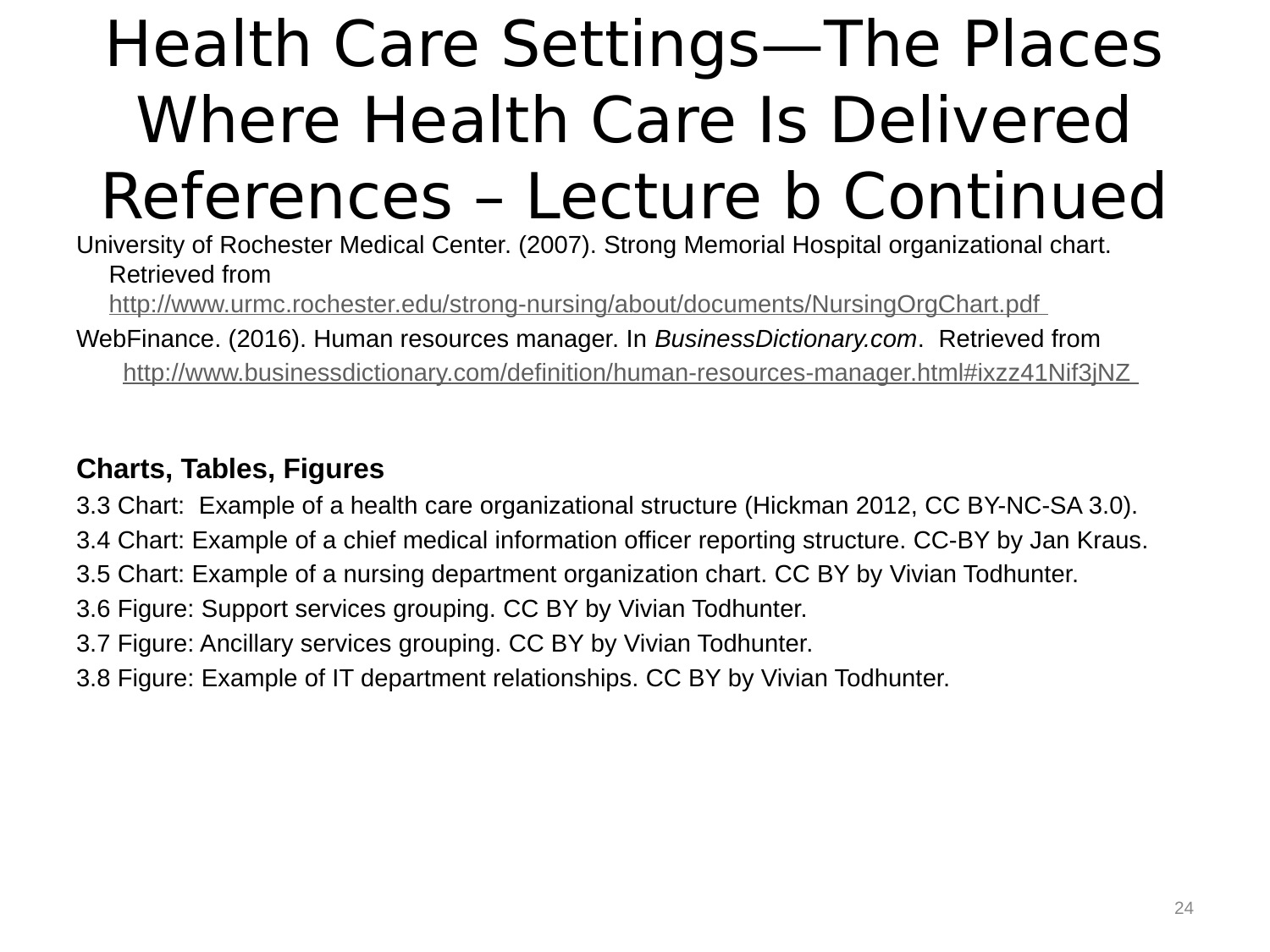

# Health Care Settings—The Places Where Health Care Is Delivered References – Lecture b Continued
University of Rochester Medical Center. (2007). Strong Memorial Hospital organizational chart. Retrieved from http://www.urmc.rochester.edu/strong-nursing/about/documents/NursingOrgChart.pdf
WebFinance. (2016). Human resources manager. In BusinessDictionary.com.  Retrieved from
http://www.businessdictionary.com/definition/human-resources-manager.html#ixzz41Nif3jNZ
Charts, Tables, Figures
3.3 Chart:  Example of a health care organizational structure (Hickman 2012, CC BY-NC-SA 3.0).
3.4 Chart: Example of a chief medical information officer reporting structure. CC-BY by Jan Kraus.
3.5 Chart: Example of a nursing department organization chart. CC BY by Vivian Todhunter.
3.6 Figure: Support services grouping. CC BY by Vivian Todhunter.
3.7 Figure: Ancillary services grouping. CC BY by Vivian Todhunter.
3.8 Figure: Example of IT department relationships. CC BY by Vivian Todhunter.
24